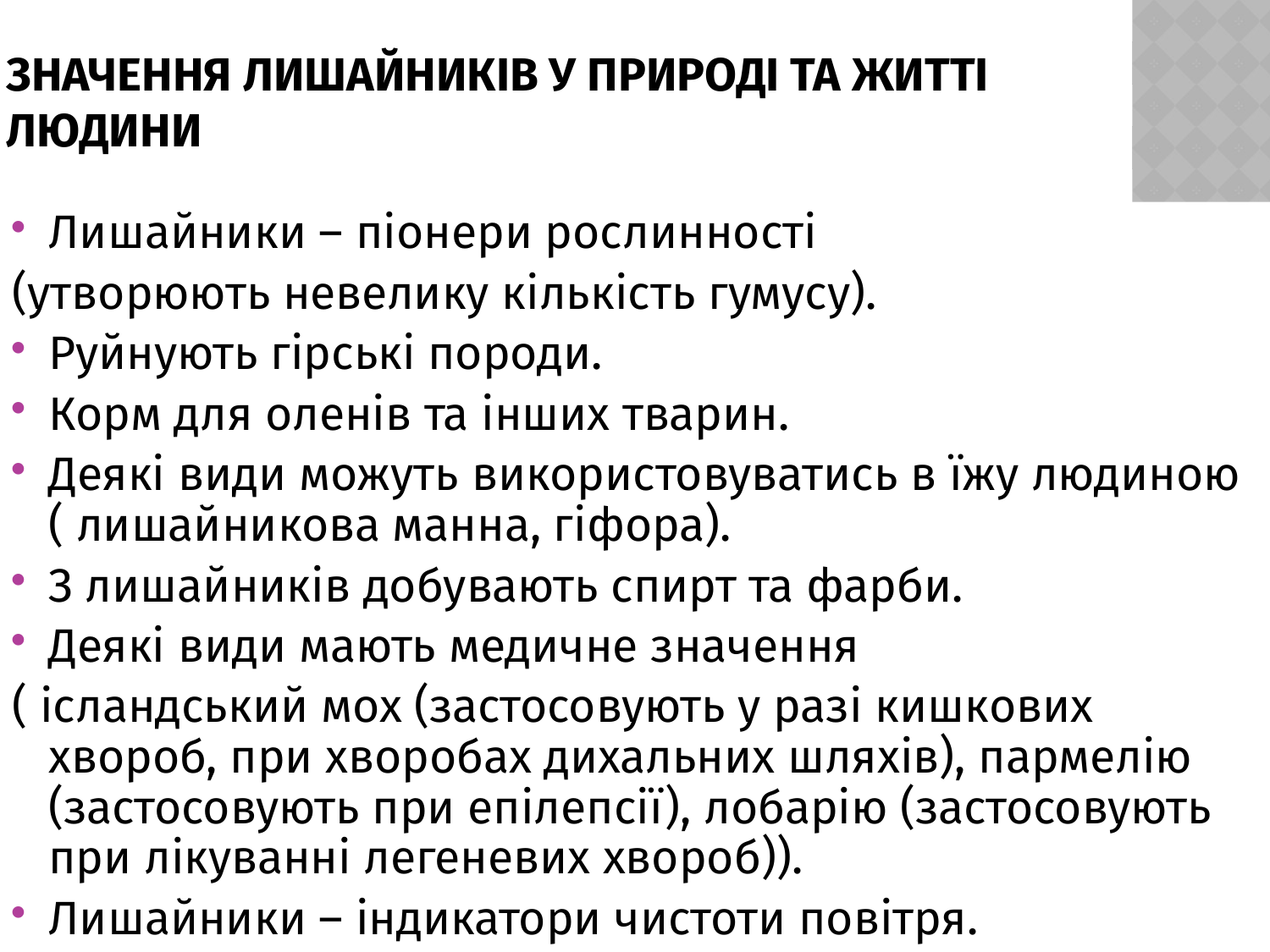

# Значення лишайників у природі та житті людини
Лишайники – піонери рослинності
(утворюють невелику кількість гумусу).
Руйнують гірські породи.
Корм для оленів та інших тварин.
Деякі види можуть використовуватись в їжу людиною ( лишайникова манна, гіфора).
З лишайників добувають спирт та фарби.
Деякі види мають медичне значення
( ісландський мох (застосовують у разі кишкових хвороб, при хворобах дихальних шляхів), пармелію (застосовують при епілепсії), лобарію (застосовують при лікуванні легеневих хвороб)).
Лишайники – індикатори чистоти повітря.